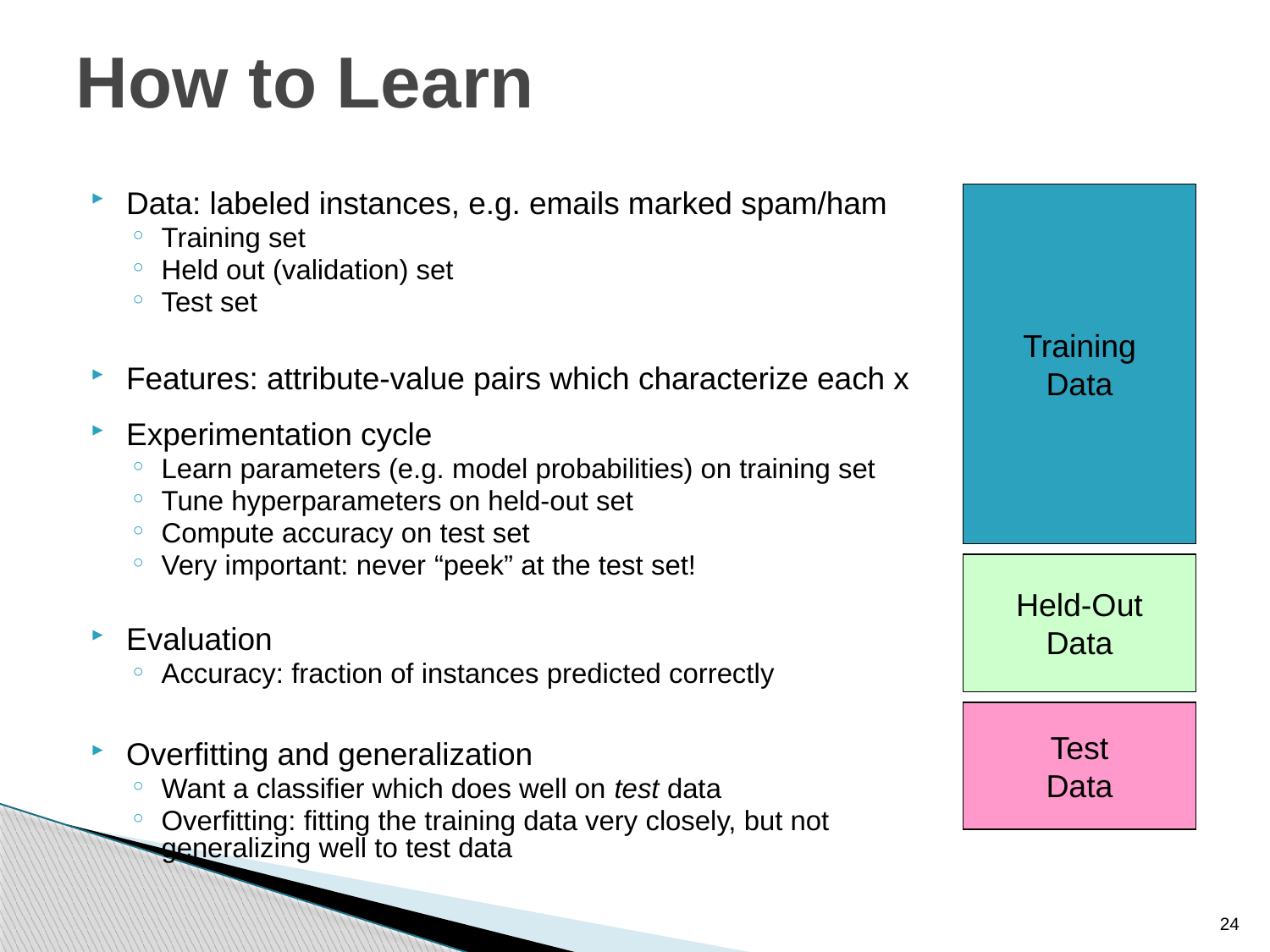

# How to Learn
Data: labeled instances, e.g. emails marked spam/ham
Training set
Held out (validation) set
Test set

Features: attribute-value pairs which characterize each x

Experimentation cycle
Learn parameters (e.g. model probabilities) on training set
Tune hyperparameters on held-out set
Compute accuracy on test set
Very important: never “peek” at the test set!

Evaluation
Accuracy: fraction of instances predicted correctly

Overfitting and generalization
Want a classifier which does well on test data
Overfitting: fitting the training data very closely, but not generalizing well to test data
Training
Data
Held-Out
Data
Test
Data
24